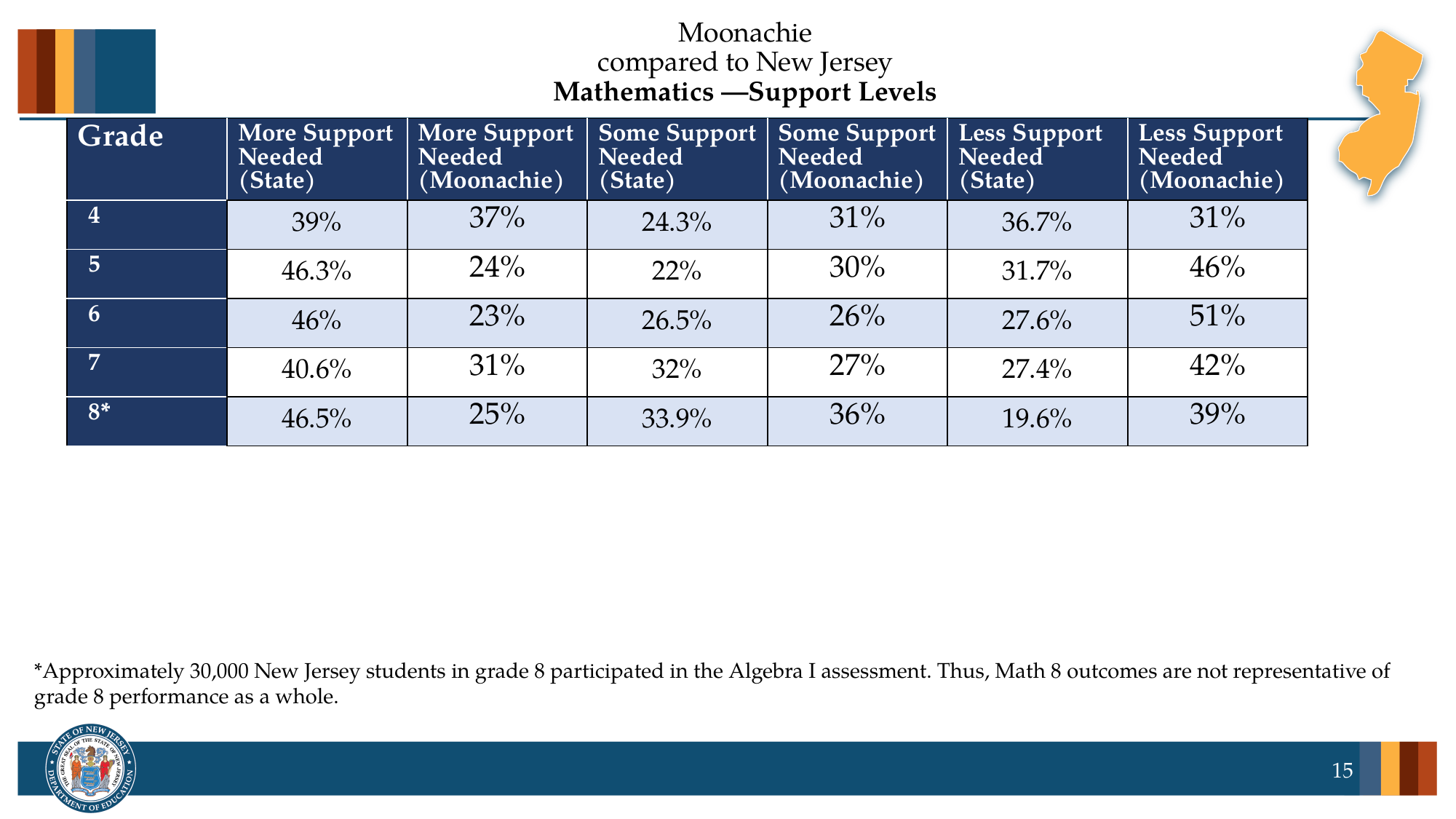

# Moonachie compared to New Jersey Mathematics —Support Levels
| Grade | More Support Needed (State) | More Support Needed (Moonachie) | Some Support Needed (State) | Some Support Needed (Moonachie) | Less Support Needed (State) | Less Support Needed (Moonachie) |
| --- | --- | --- | --- | --- | --- | --- |
| 4 | 39% | 37% | 24.3% | 31% | 36.7% | 31% |
| 5 | 46.3% | 24% | 22% | 30% | 31.7% | 46% |
| 6 | 46% | 23% | 26.5% | 26% | 27.6% | 51% |
| 7 | 40.6% | 31% | 32% | 27% | 27.4% | 42% |
| 8\* | 46.5% | 25% | 33.9% | 36% | 19.6% | 39% |
*Approximately 30,000 New Jersey students in grade 8 participated in the Algebra I assessment. Thus, Math 8 outcomes are not representative of grade 8 performance as a whole.
15